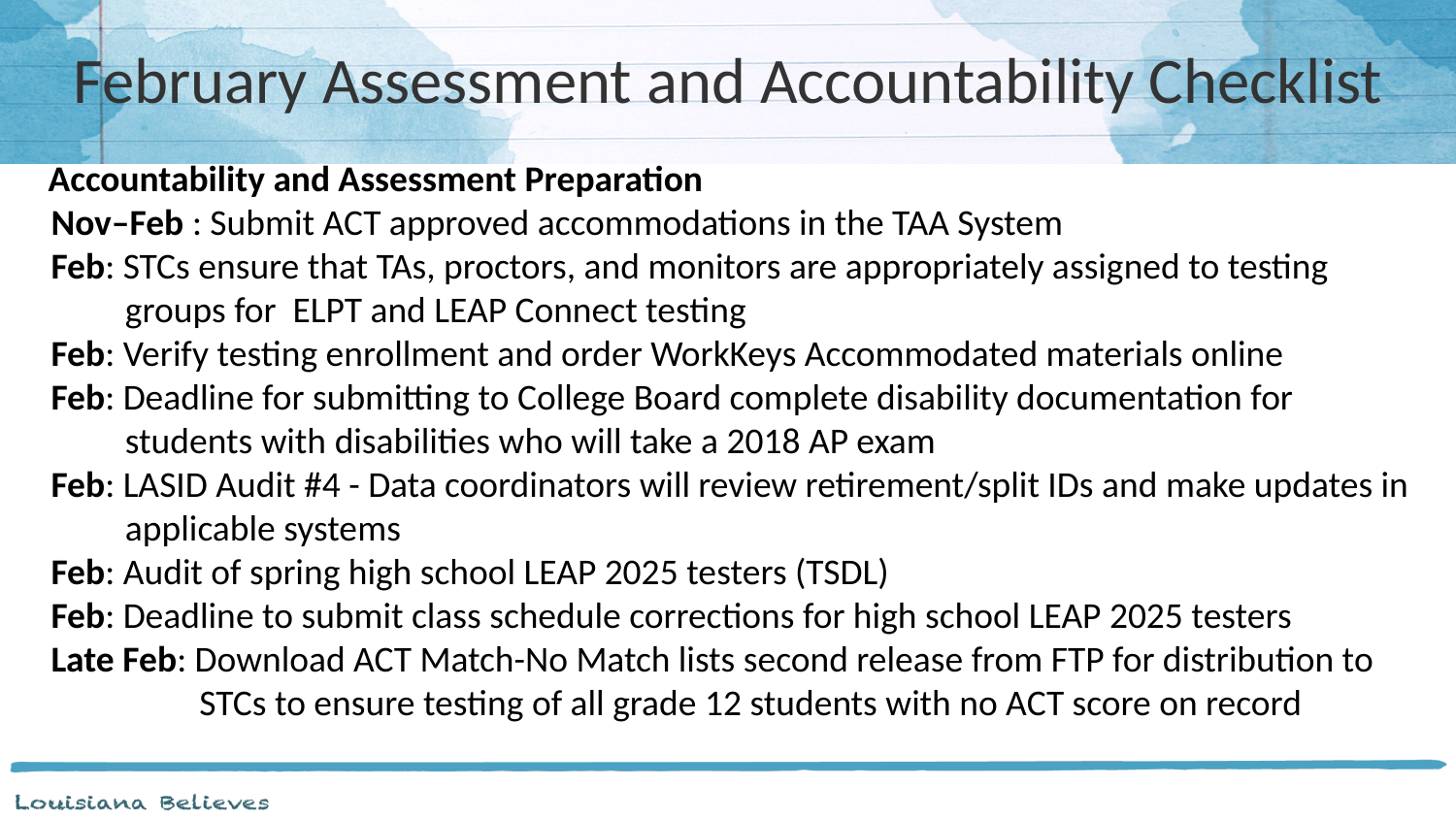

# February Assessment and Accountability Checklist
Accountability and Assessment Preparation
Nov–Feb : Submit ACT approved accommodations in the TAA System
Feb: STCs ensure that TAs, proctors, and monitors are appropriately assigned to testing
         groups for  ELPT and LEAP Connect testing
Feb: Verify testing enrollment and order WorkKeys Accommodated materials online
Feb: Deadline for submitting to College Board complete disability documentation for
         students with disabilities who will take a 2018 AP exam
Feb: LASID Audit #4 - Data coordinators will review retirement/split IDs and make updates in
         applicable systems
Feb: Audit of spring high school LEAP 2025 testers (TSDL)
Feb: Deadline to submit class schedule corrections for high school LEAP 2025 testers
Late Feb: Download ACT Match-No Match lists second release from FTP for distribution to
                  STCs to ensure testing of all grade 12 students with no ACT score on record